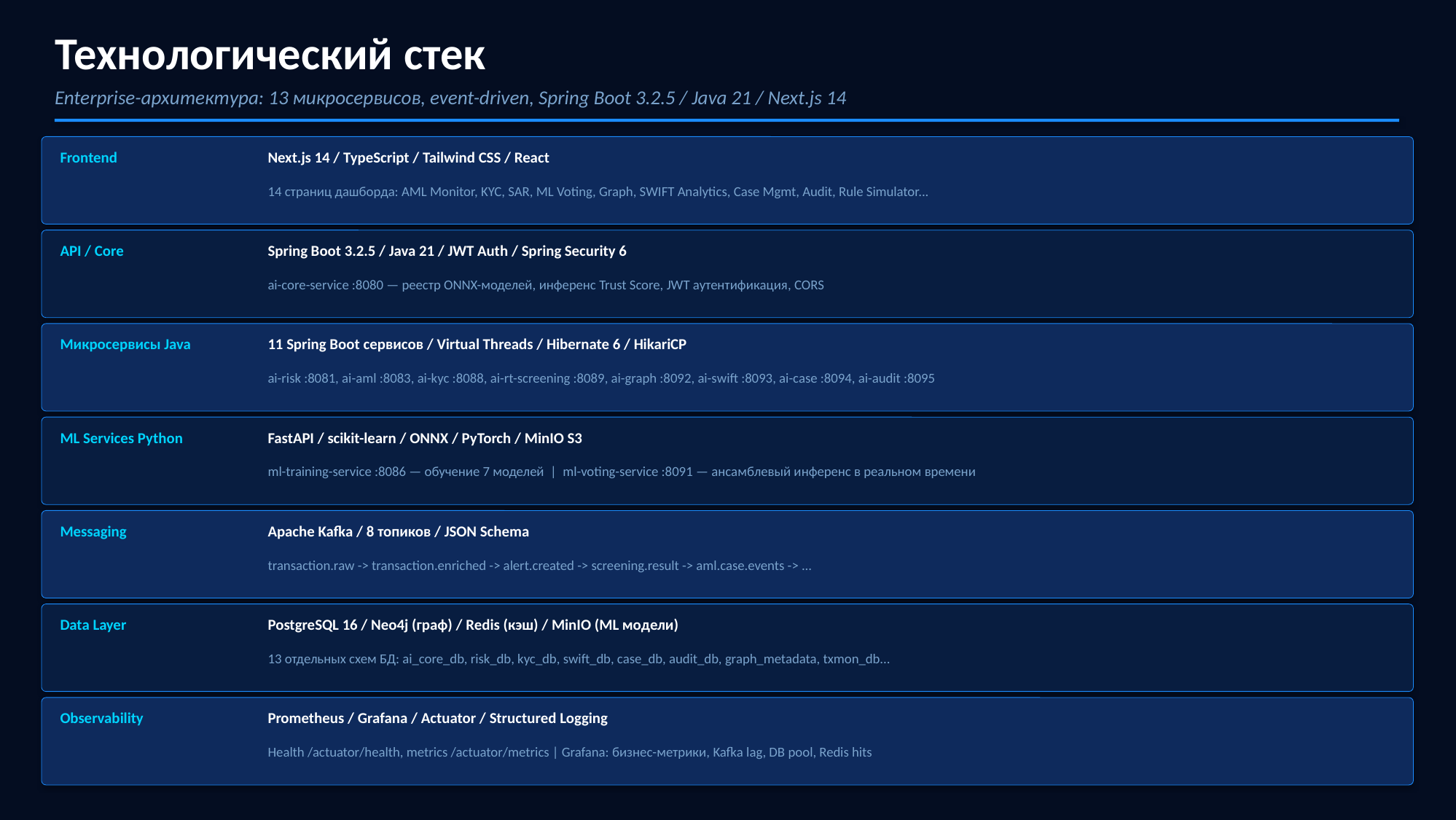

Технологический стек
Enterprise-архитектура: 13 микросервисов, event-driven, Spring Boot 3.2.5 / Java 21 / Next.js 14

Frontend
Next.js 14 / TypeScript / Tailwind CSS / React
14 страниц дашборда: AML Monitor, KYC, SAR, ML Voting, Graph, SWIFT Analytics, Case Mgmt, Audit, Rule Simulator...

API / Core
Spring Boot 3.2.5 / Java 21 / JWT Auth / Spring Security 6
ai-core-service :8080 — реестр ONNX-моделей, инференс Trust Score, JWT аутентификация, CORS

Микросервисы Java
11 Spring Boot сервисов / Virtual Threads / Hibernate 6 / HikariCP
ai-risk :8081, ai-aml :8083, ai-kyc :8088, ai-rt-screening :8089, ai-graph :8092, ai-swift :8093, ai-case :8094, ai-audit :8095

ML Services Python
FastAPI / scikit-learn / ONNX / PyTorch / MinIO S3
ml-training-service :8086 — обучение 7 моделей  |  ml-voting-service :8091 — ансамблевый инференс в реальном времени

Messaging
Apache Kafka / 8 топиков / JSON Schema
transaction.raw -> transaction.enriched -> alert.created -> screening.result -> aml.case.events -> ...

Data Layer
PostgreSQL 16 / Neo4j (граф) / Redis (кэш) / MinIO (ML модели)
13 отдельных схем БД: ai_core_db, risk_db, kyc_db, swift_db, case_db, audit_db, graph_metadata, txmon_db...

Observability
Prometheus / Grafana / Actuator / Structured Logging
Health /actuator/health, metrics /actuator/metrics | Grafana: бизнес-метрики, Kafka lag, DB pool, Redis hits